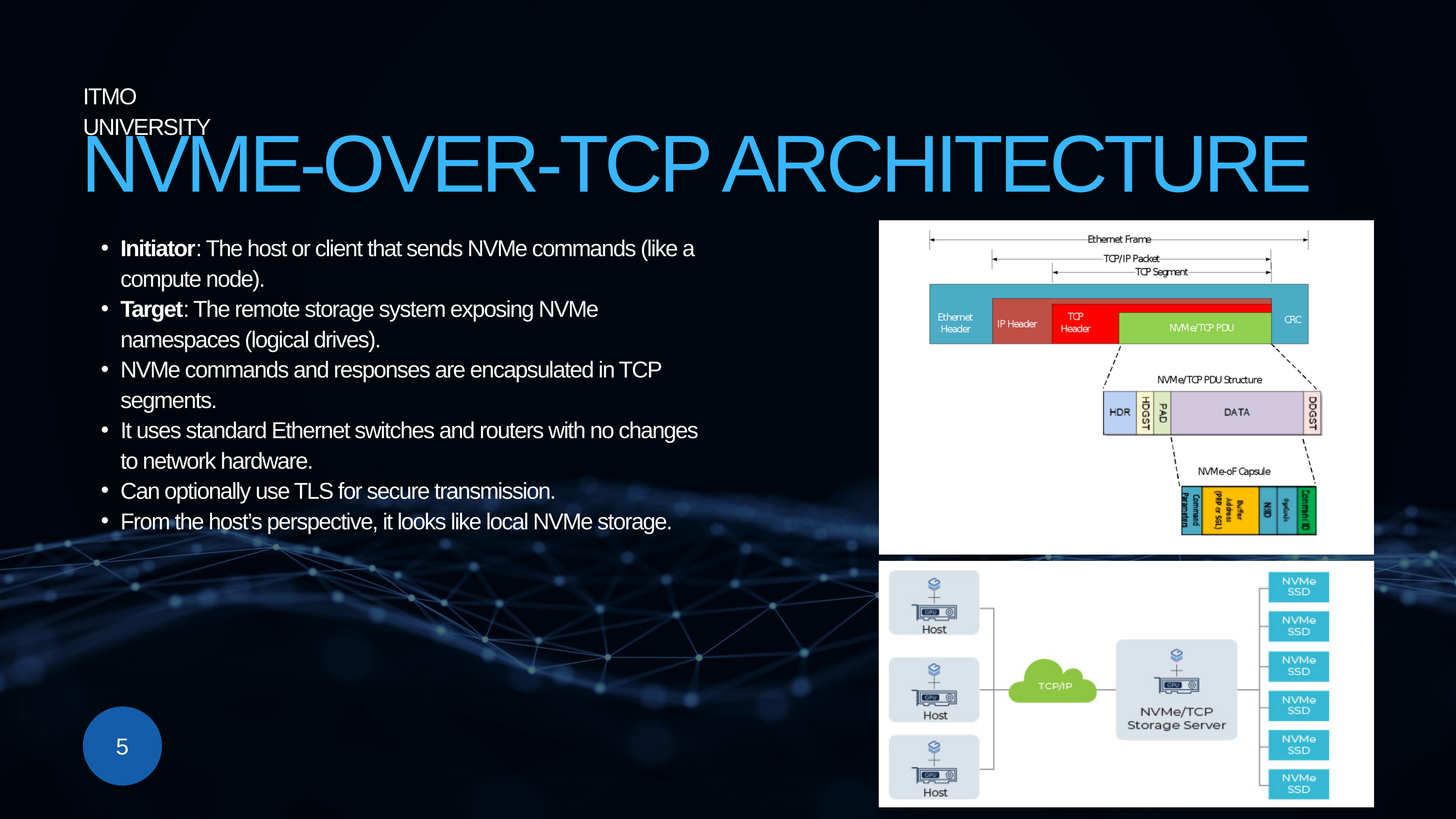

ITMO UNIVERSITY
NVME-OVER-TCP ARCHITECTURE

Initiator: The host or client that sends NVMe commands (like a compute node).
Target: The remote storage system exposing NVMe namespaces (logical drives).
NVMe commands and responses are encapsulated in TCP segments.
It uses standard Ethernet switches and routers with no changes to network hardware.
Can optionally use TLS for secure transmission.
From the host’s perspective, it looks like local NVMe storage.

5